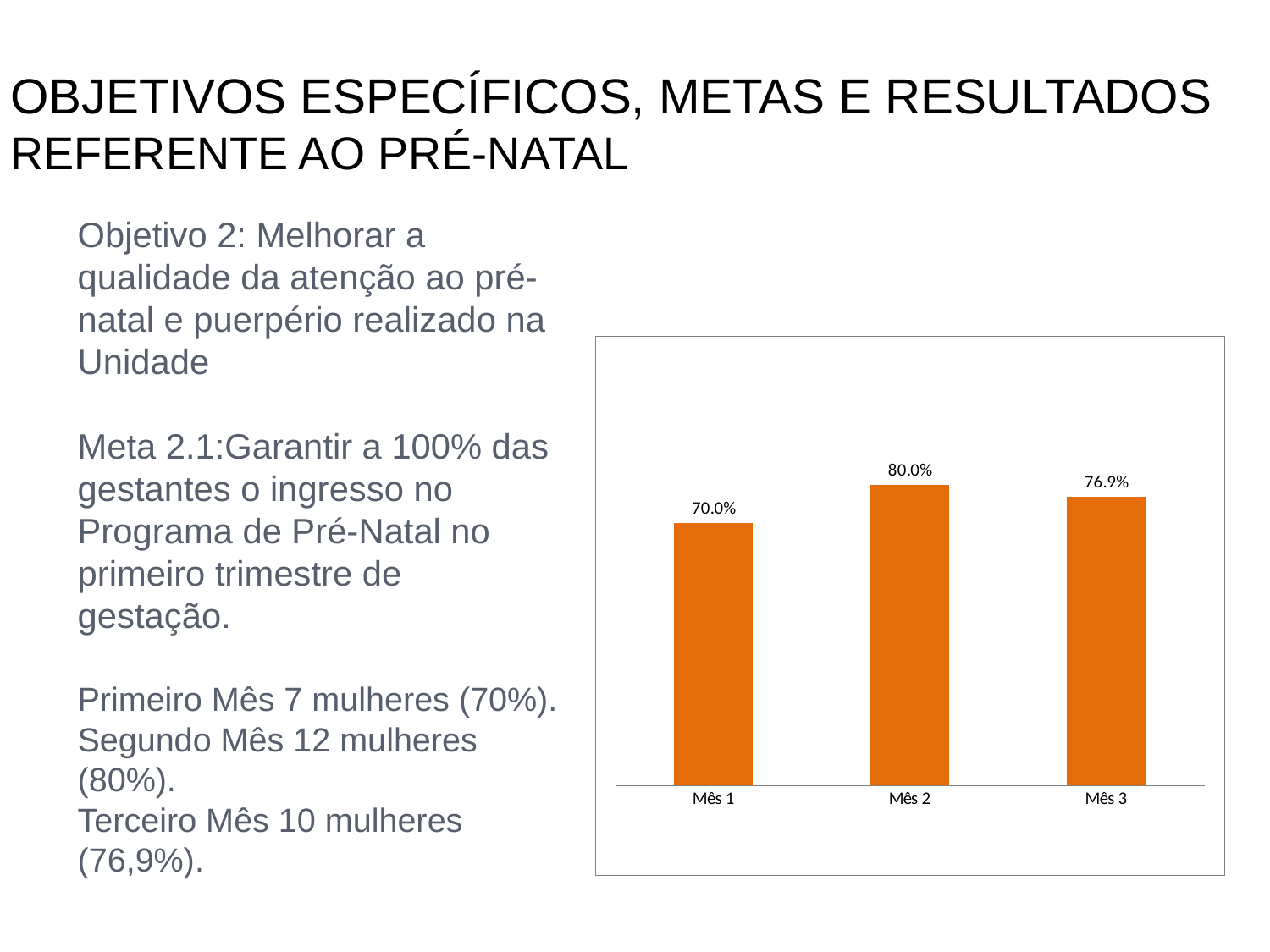

OBJETIVOS ESPECÍFICOS, METAS E RESULTADOS
REFERENTE AO PRÉ-NATAL
Objetivo 2: Melhorar a qualidade da atenção ao pré-natal e puerpério realizado na Unidade

Meta 2.1:Garantir a 100% das gestantes o ingresso no Programa de Pré-Natal no primeiro trimestre de gestação.

Primeiro Mês 7 mulheres (70%).
Segundo Mês 12 mulheres (80%).
Terceiro Mês 10 mulheres (76,9%).

### Chart

| Category | Proporção de gestantes com ingresso no primeiro trimestre de gestação |
|---|---|
| Mês 1 | 0.7 |
| Mês 2 | 0.8 |
| Mês 3 | 0.7692307692307693 |